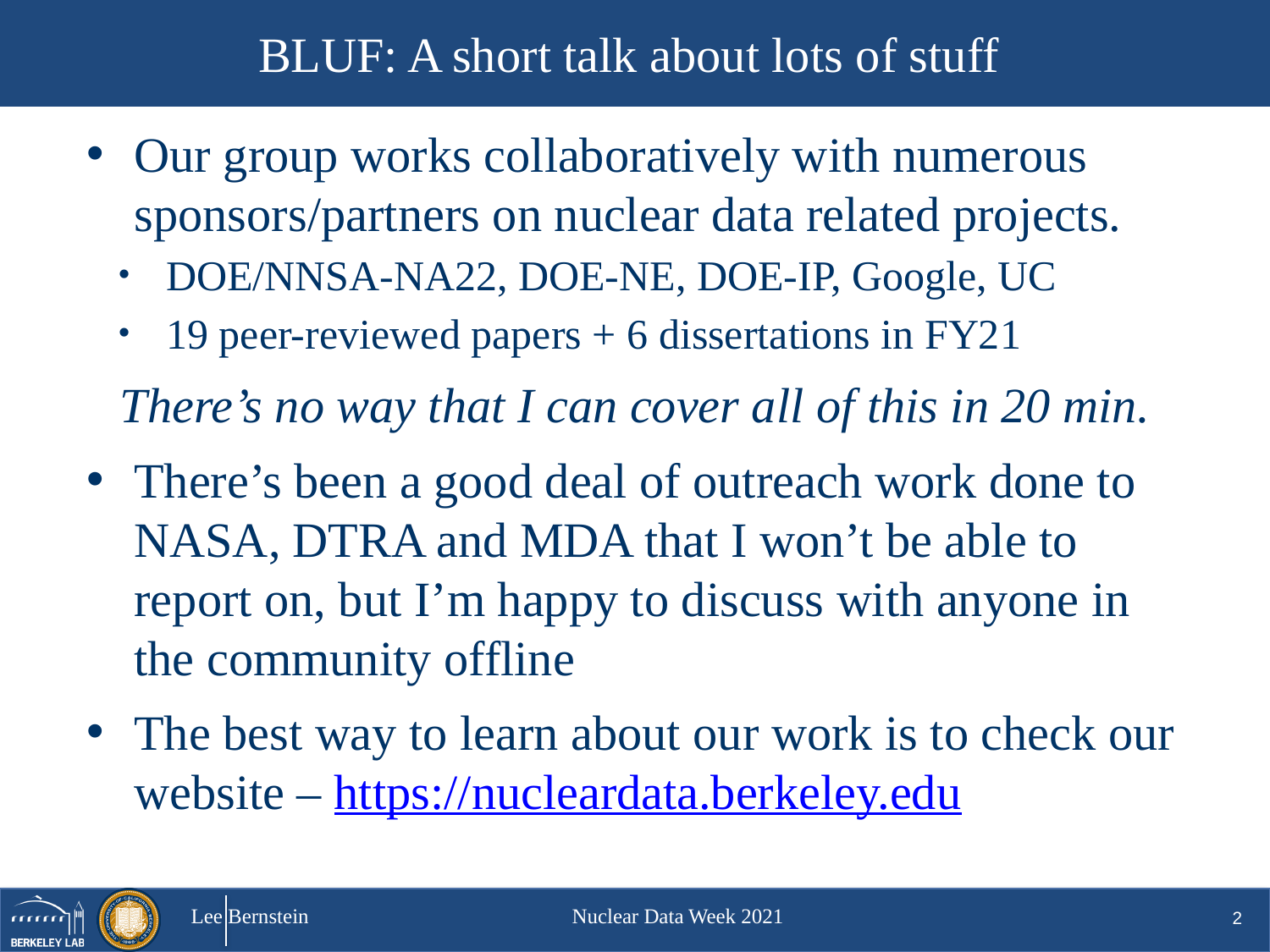

# BLUF: A short talk about lots of stuff
Our group works collaboratively with numerous sponsors/partners on nuclear data related projects.
DOE/NNSA-NA22, DOE-NE, DOE-IP, Google, UC
19 peer-reviewed papers + 6 dissertations in FY21
There’s no way that I can cover all of this in 20 min.
There’s been a good deal of outreach work done to NASA, DTRA and MDA that I won’t be able to report on, but I’m happy to discuss with anyone in the community offline
The best way to learn about our work is to check our website – https://nucleardata.berkeley.edu